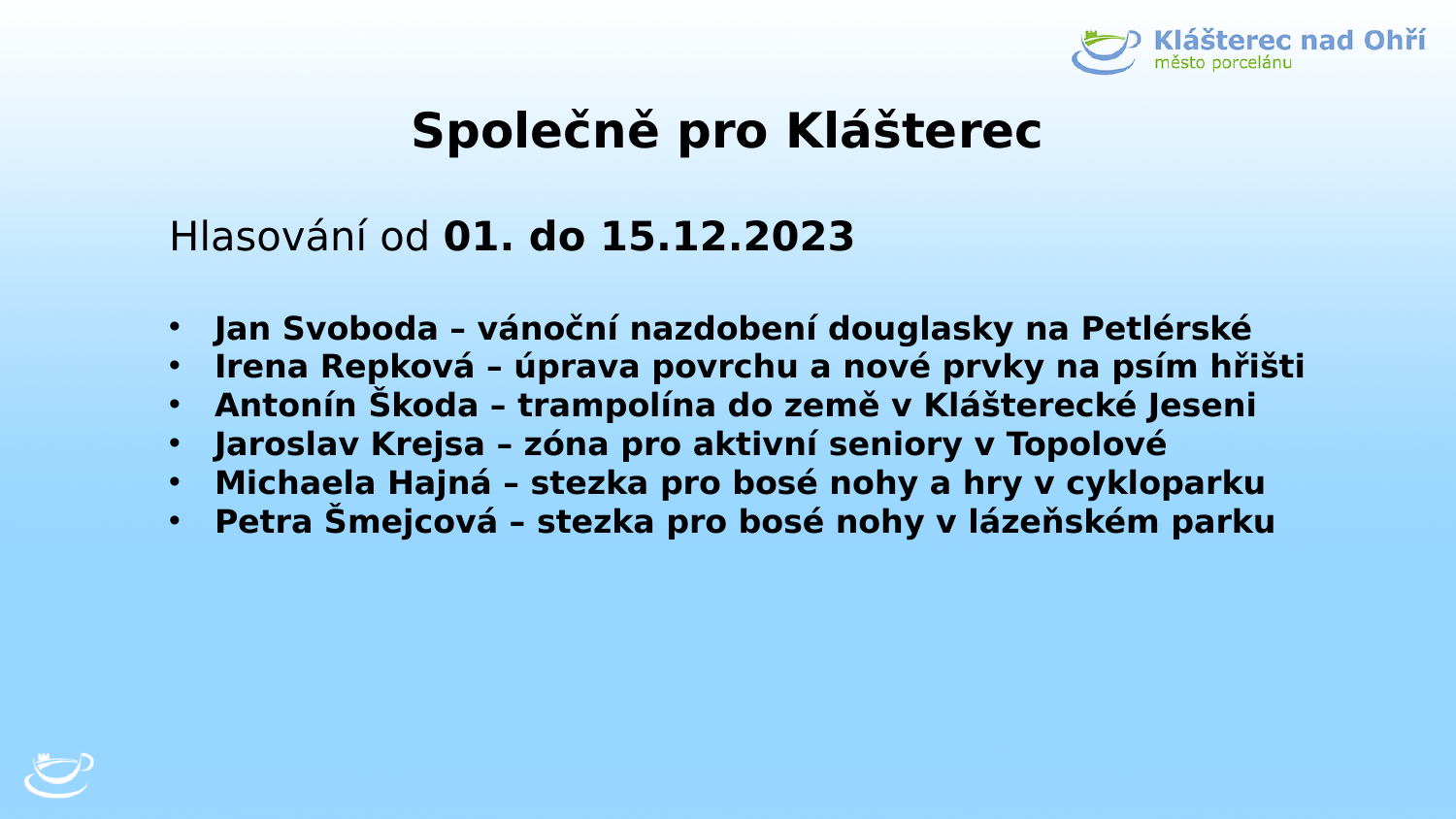

# Společně pro Klášterec
Hlasování od 01. do 15.12.2023

Jan Svoboda – vánoční nazdobení douglasky na Petlérské
Irena Repková – úprava povrchu a nové prvky na psím hřišti
Antonín Škoda – trampolína do země v Klášterecké Jeseni
Jaroslav Krejsa – zóna pro aktivní seniory v Topolové
Michaela Hajná – stezka pro bosé nohy a hry v cykloparku
Petra Šmejcová – stezka pro bosé nohy v lázeňském parku